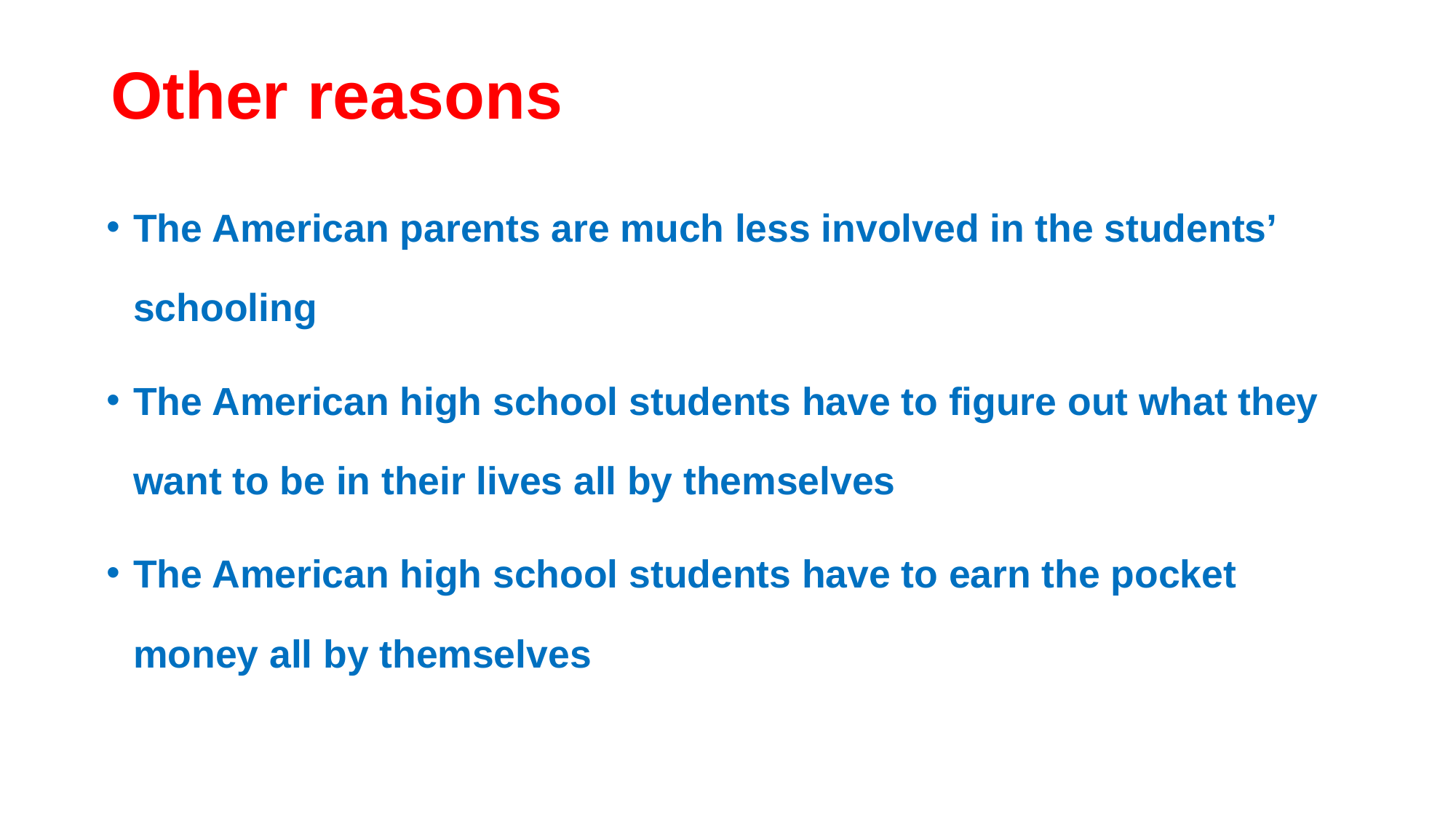

# Other reasons
The American parents are much less involved in the students’ schooling
The American high school students have to figure out what they want to be in their lives all by themselves
The American high school students have to earn the pocket money all by themselves